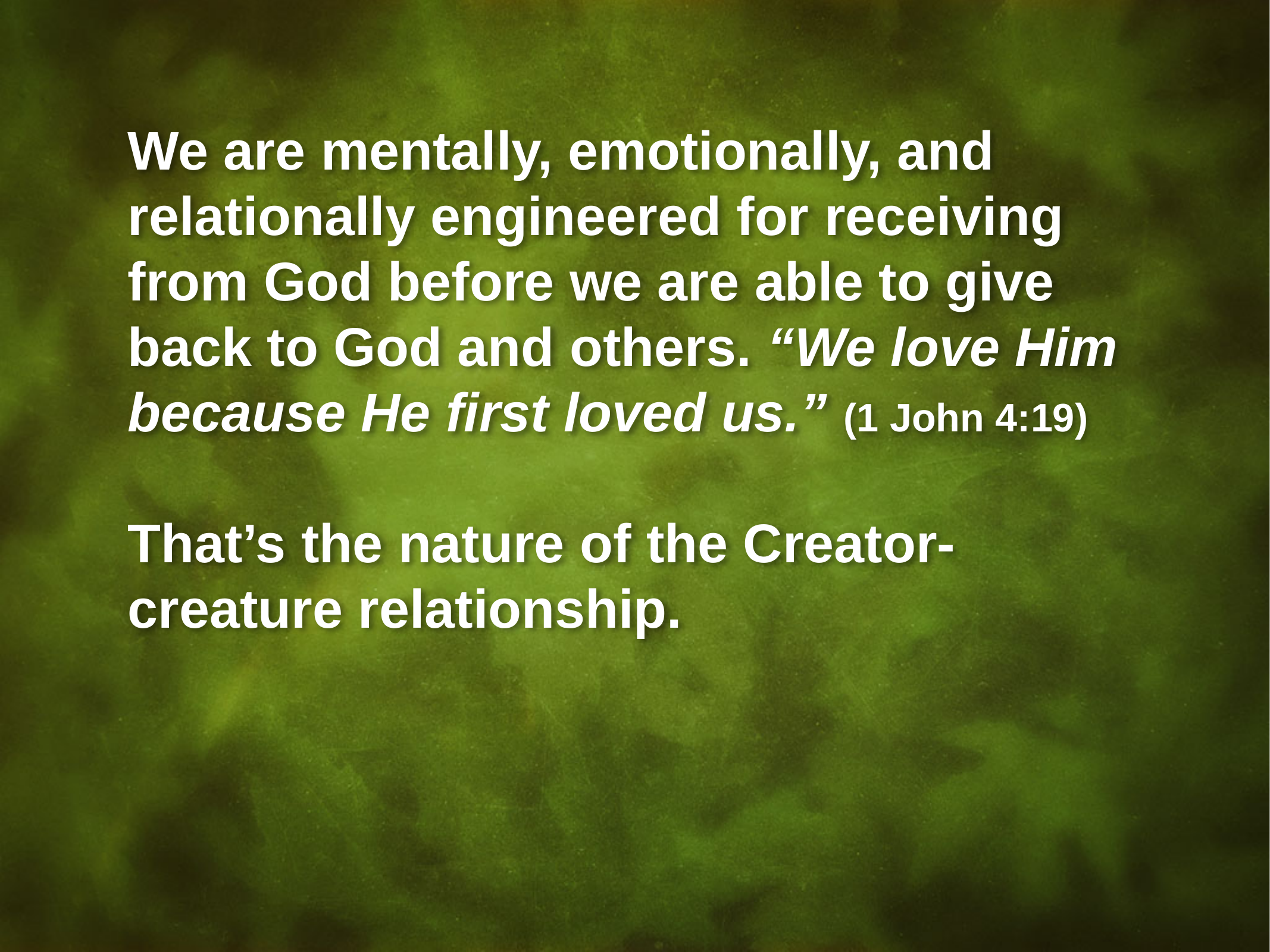

We are mentally, emotionally, and relationally engineered for receiving from God before we are able to give back to God and others. “We love Him because He first loved us.” (1 John 4:19)

That’s the nature of the Creator-creature relationship.